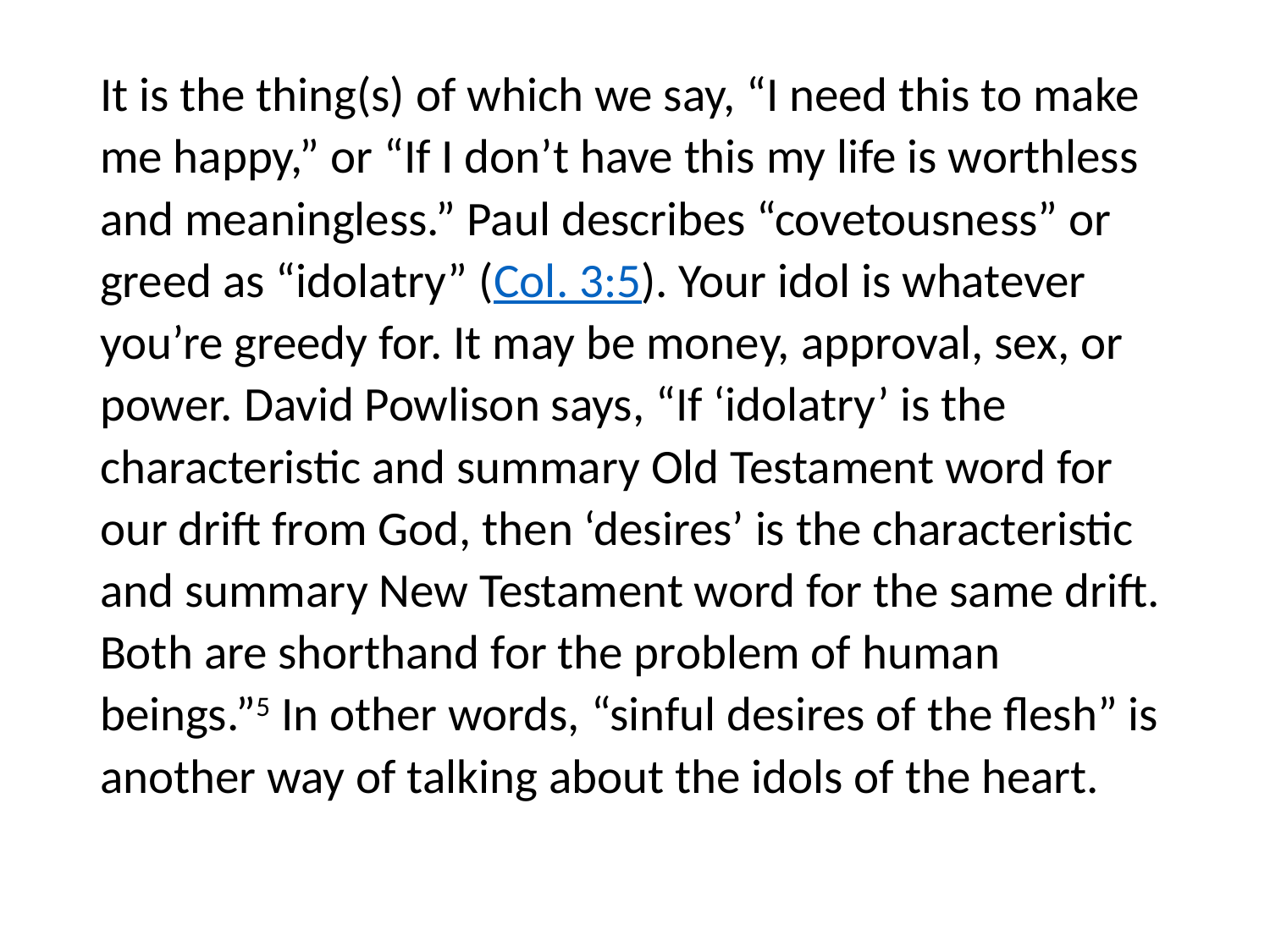

#
It is the thing(s) of which we say, “I need this to make me happy,” or “If I don’t have this my life is worthless and meaningless.” Paul describes “covetousness” or greed as “idolatry” (Col. 3:5). Your idol is whatever you’re greedy for. It may be money, approval, sex, or power. David Powlison says, “If ‘idolatry’ is the characteristic and summary Old Testament word for our drift from God, then ‘desires’ is the characteristic and summary New Testament word for the same drift. Both are shorthand for the problem of human beings.”5 In other words, “sinful desires of the flesh” is another way of talking about the idols of the heart.